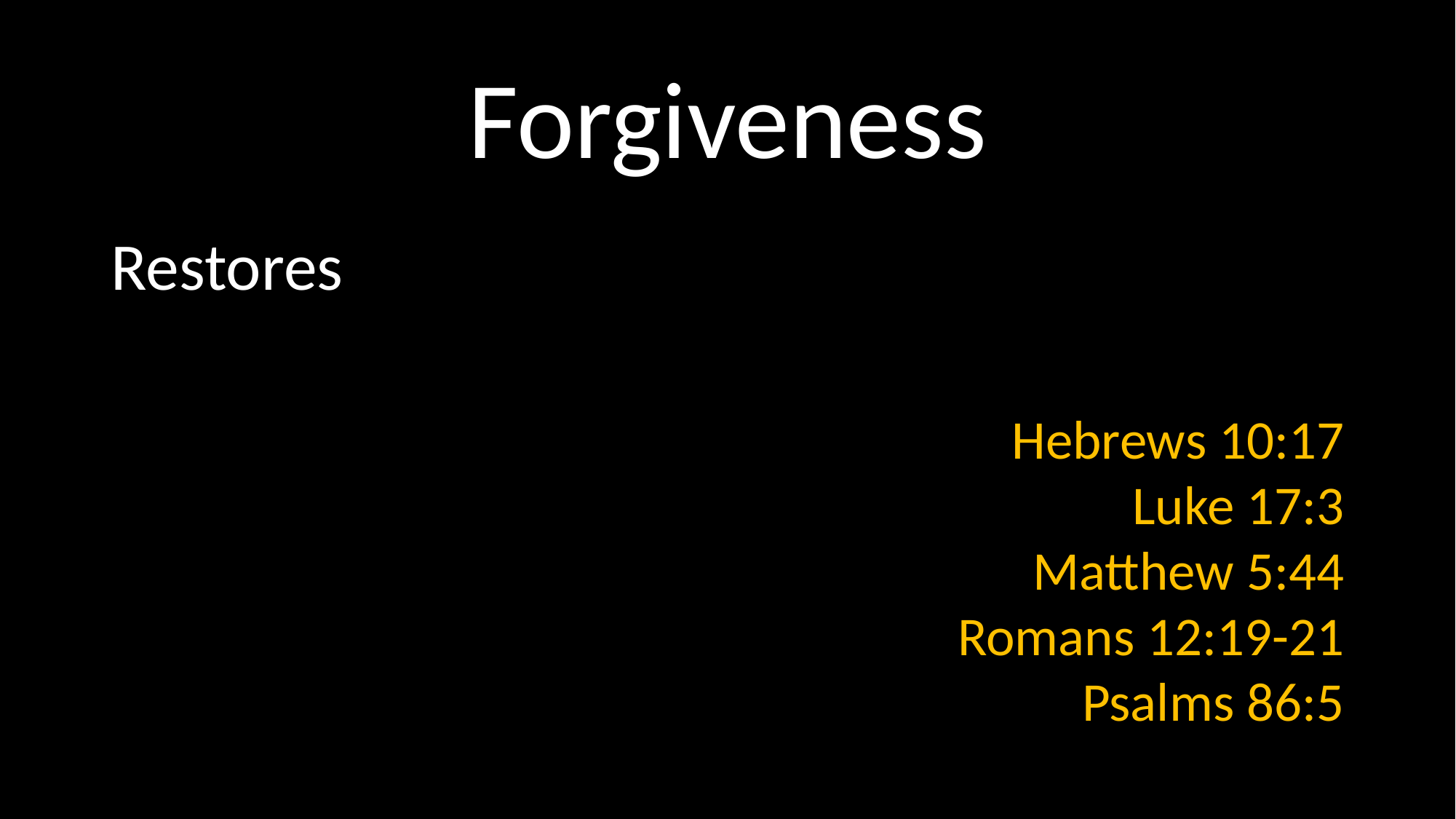

# Forgiveness
Restores
Hebrews 10:17
Luke 17:3
Matthew 5:44
Romans 12:19-21
Psalms 86:5